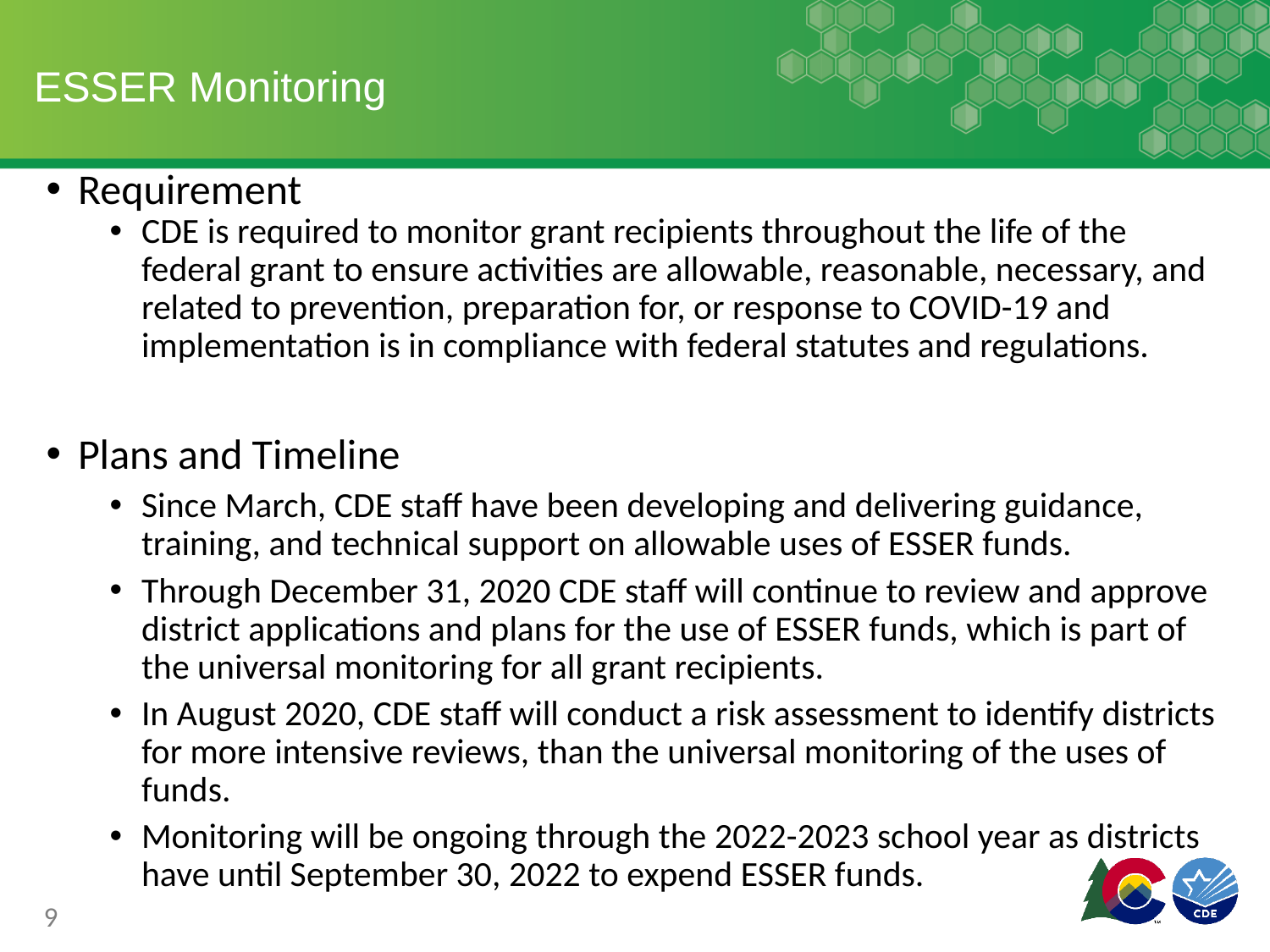

# ESSER Monitoring
Requirement
CDE is required to monitor grant recipients throughout the life of the federal grant to ensure activities are allowable, reasonable, necessary, and related to prevention, preparation for, or response to COVID-19 and implementation is in compliance with federal statutes and regulations.

Plans and Timeline
Since March, CDE staff have been developing and delivering guidance, training, and technical support on allowable uses of ESSER funds.
Through December 31, 2020 CDE staff will continue to review and approve district applications and plans for the use of ESSER funds, which is part of the universal monitoring for all grant recipients.
In August 2020, CDE staff will conduct a risk assessment to identify districts for more intensive reviews, than the universal monitoring of the uses of funds.
Monitoring will be ongoing through the 2022-2023 school year as districts have until September 30, 2022 to expend ESSER funds.
9